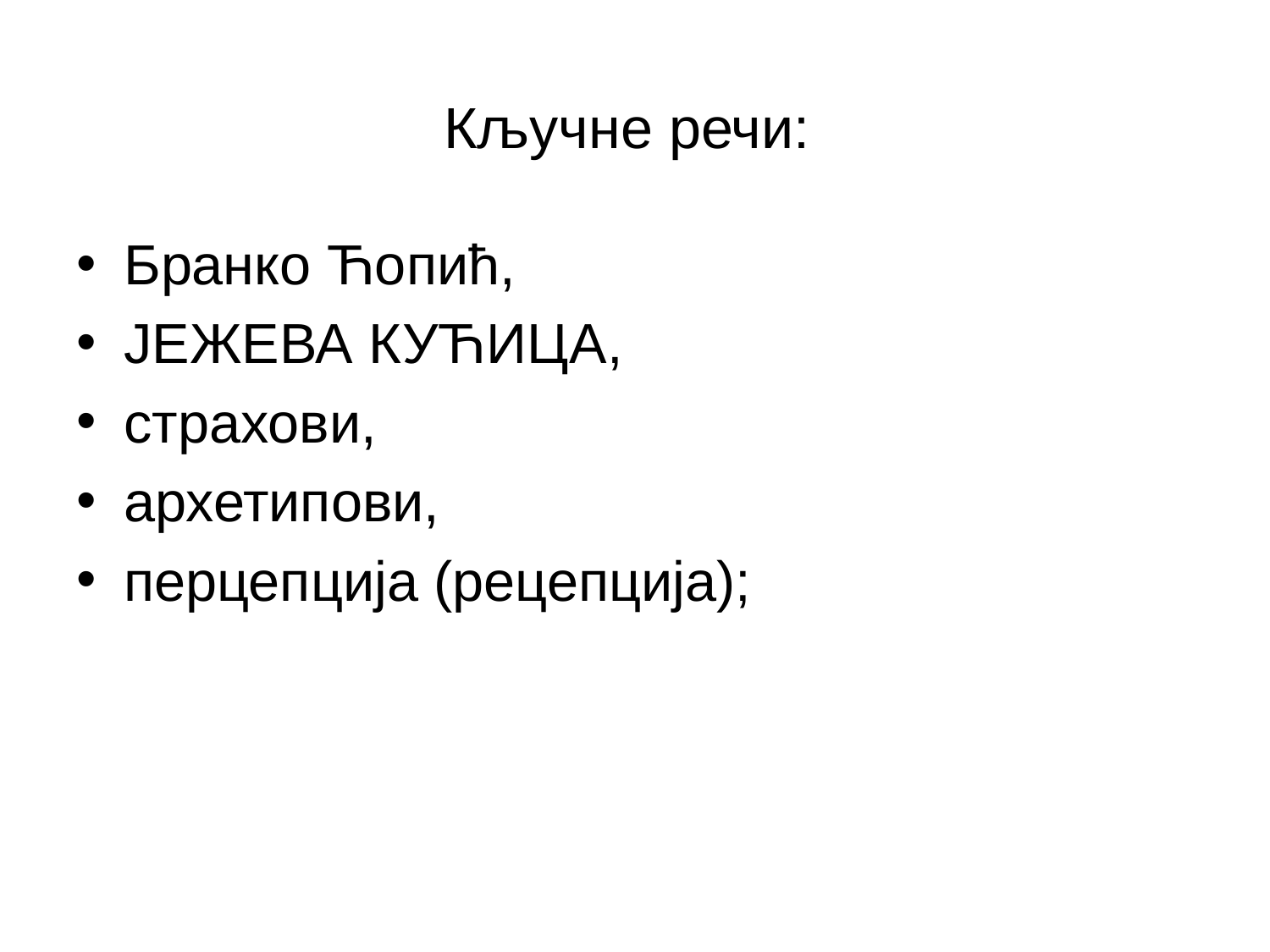

# Кључне речи:
Бранко Ћопић,
Јежева кућица,
страхови,
архетипови,
перцепција (рецепција);